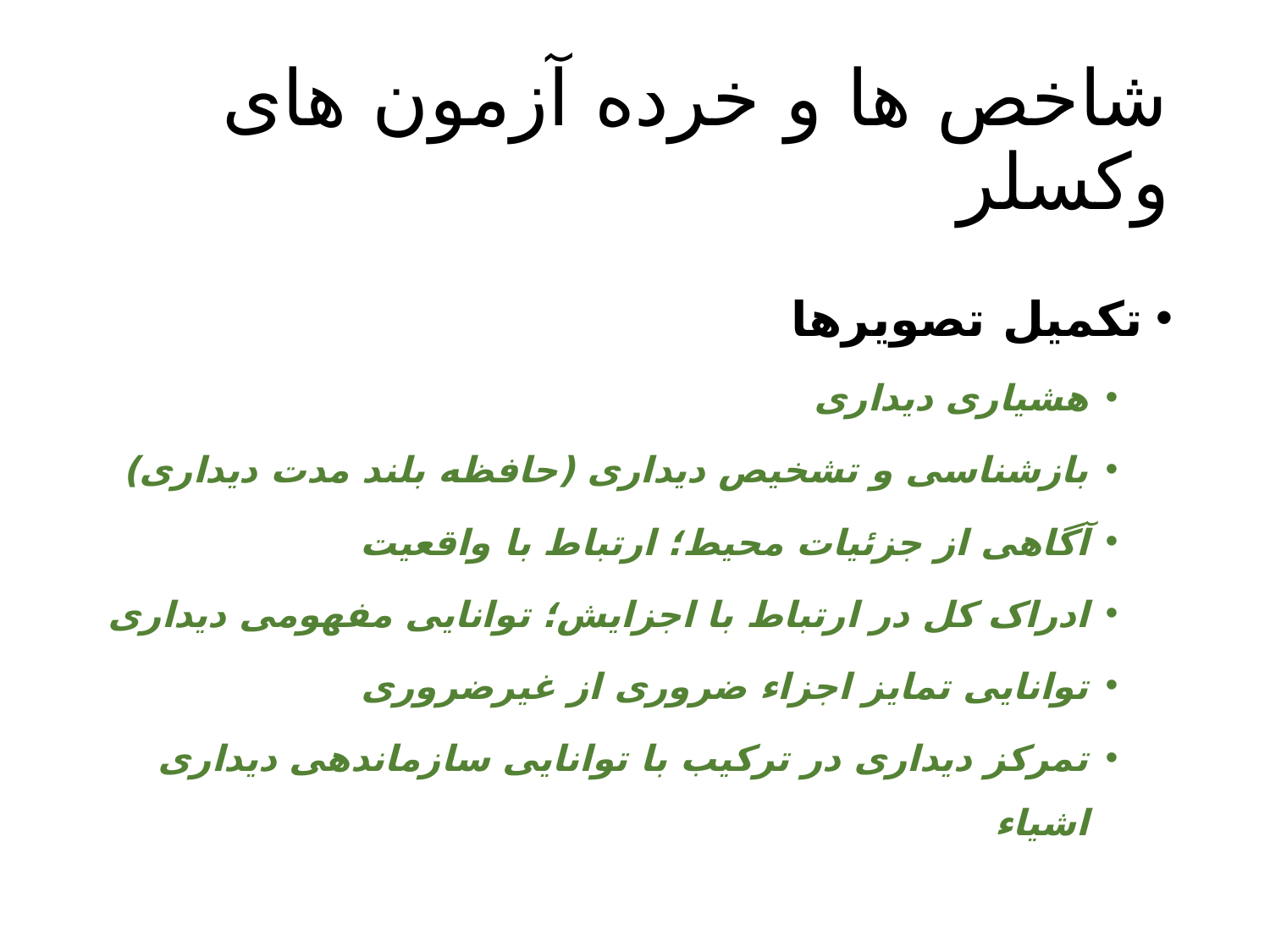

# شاخص ها و خرده آزمون های وکسلر
تکمیل تصویرها
هشیاری دیداری
بازشناسی و تشخیص دیداری (حافظه بلند مدت دیداری)
آگاهی از جزئیات محیط؛ ارتباط با واقعیت
ادراک کل در ارتباط با اجزایش؛ توانایی مفهومی دیداری
توانایی تمایز اجزاء ضروری از غیرضروری
تمرکز دیداری در ترکیب با توانایی سازماندهی دیداری اشیاء